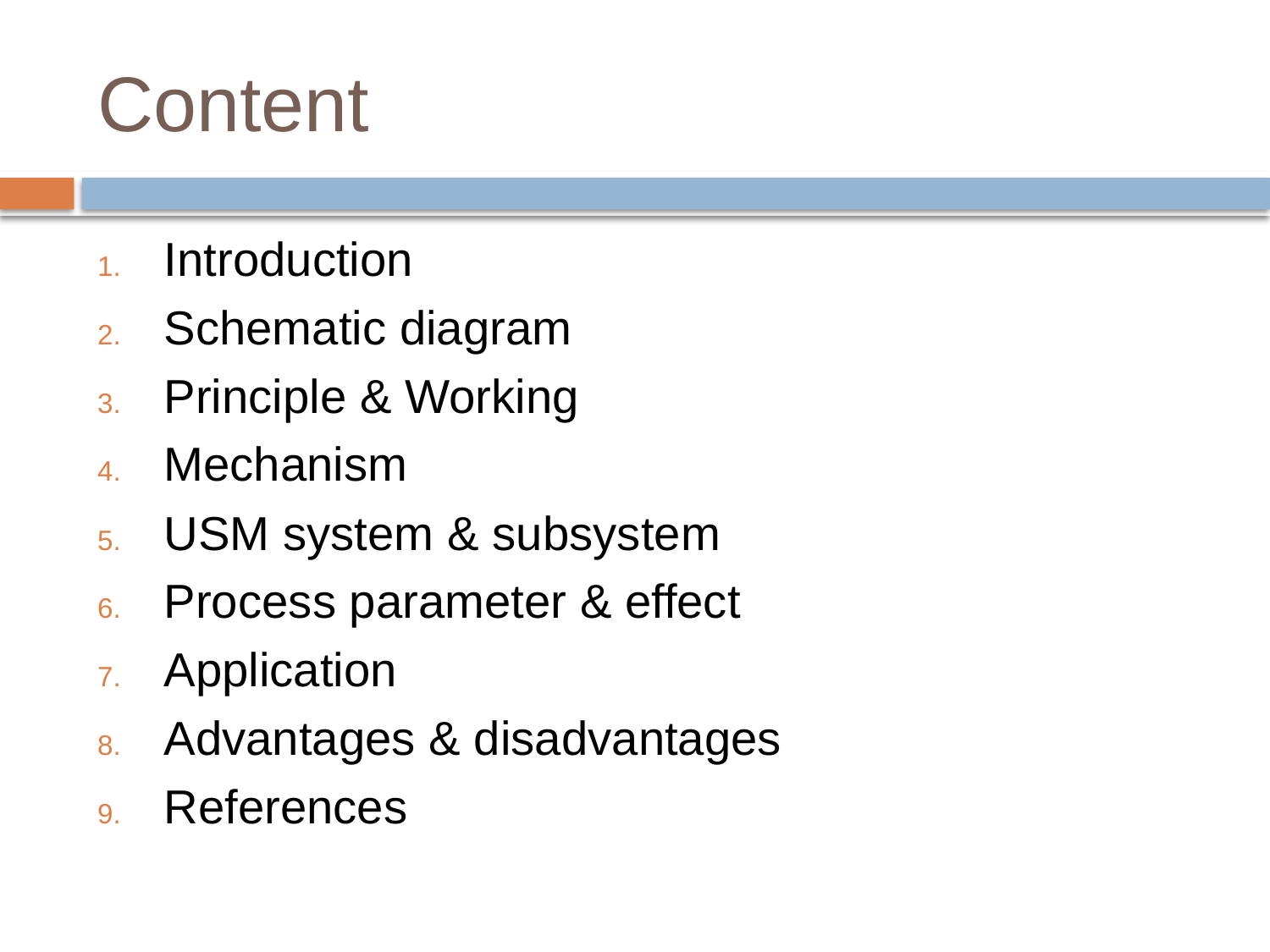

# Content
Introduction
Schematic diagram
Principle & Working
Mechanism
USM system & subsystem
Process parameter & effect
Application
Advantages & disadvantages
References